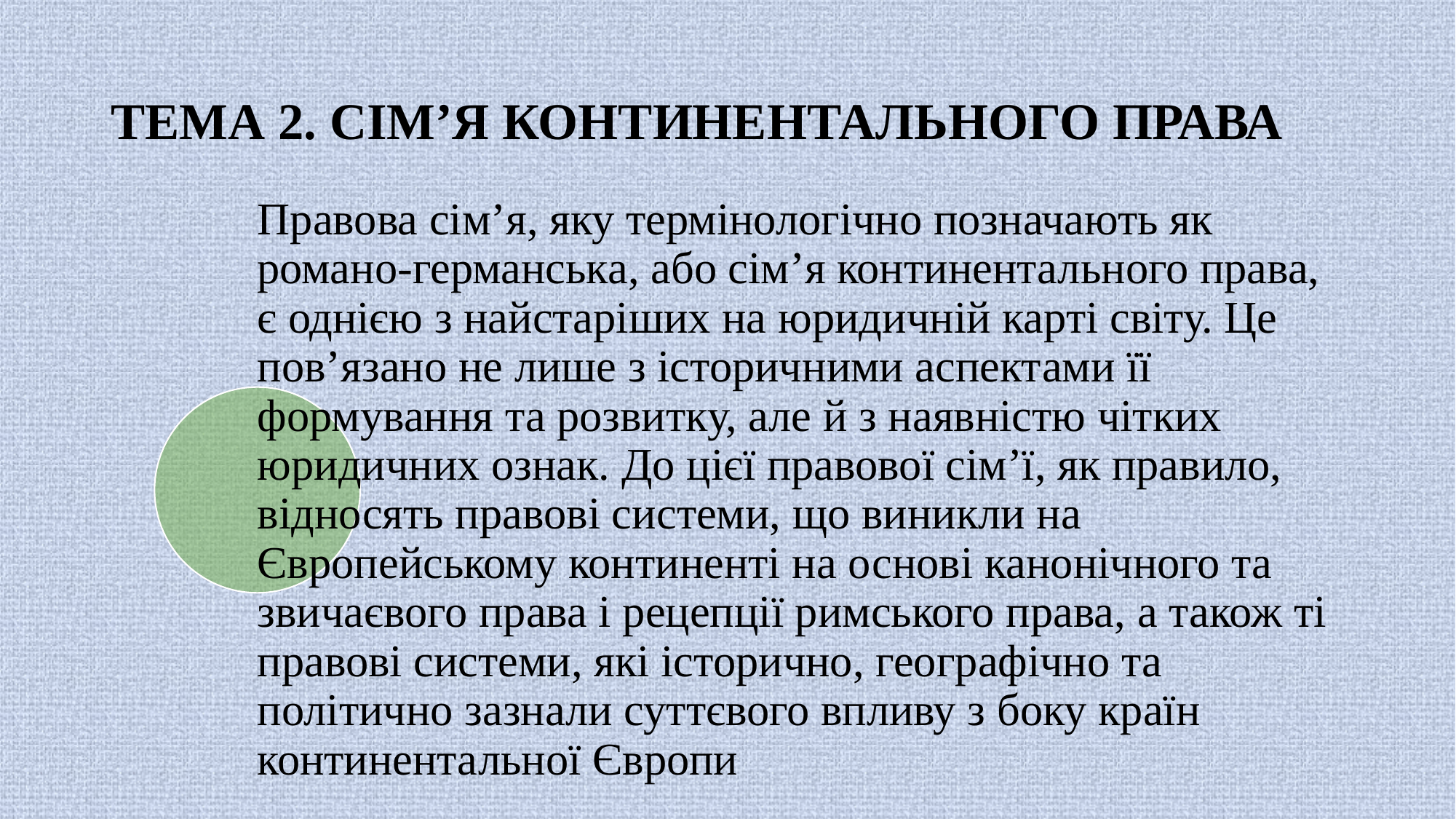

# ТЕМА 2. СІМ’Я КОНТИНЕНТАЛЬНОГО ПРАВА
Правова сім’я, яку термінологічно позначають як романо-германська, або сім’я континентального права,
є однією з найстаріших на юридичній карті світу. Це пов’язано не лише з історичними аспектами її формування та розвитку, але й з наявністю чітких юридичних ознак. До цієї правової сім’ї, як правило, відносять правові системи, що виникли на Європейському континенті на основі канонічного та звичаєвого права і рецепції римського права, а також ті правові системи, які історично, географічно та політично зазнали суттєвого впливу з боку країн континентальної Європи